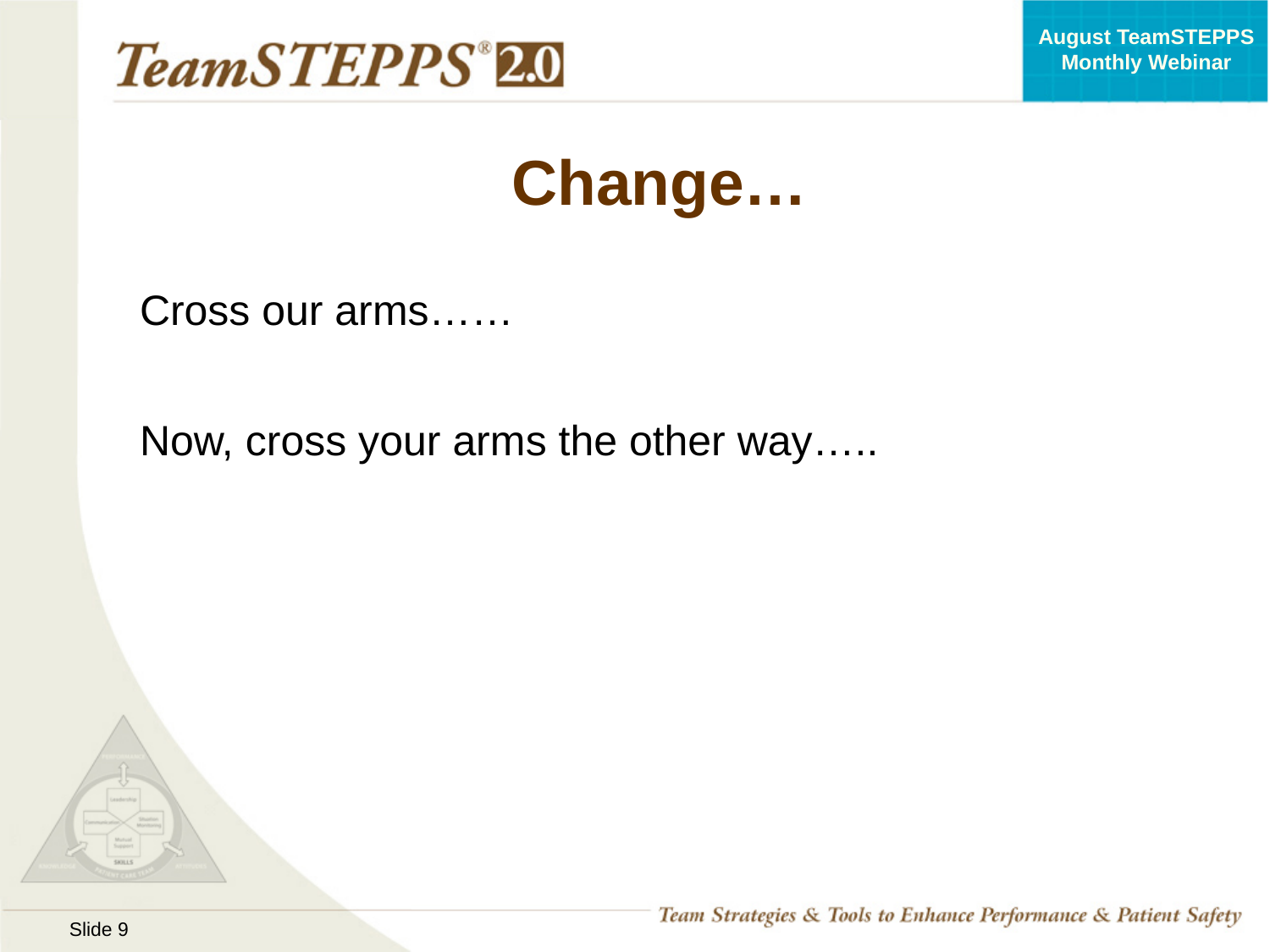

# Change…
Cross our arms……

Now, cross your arms the other way…..